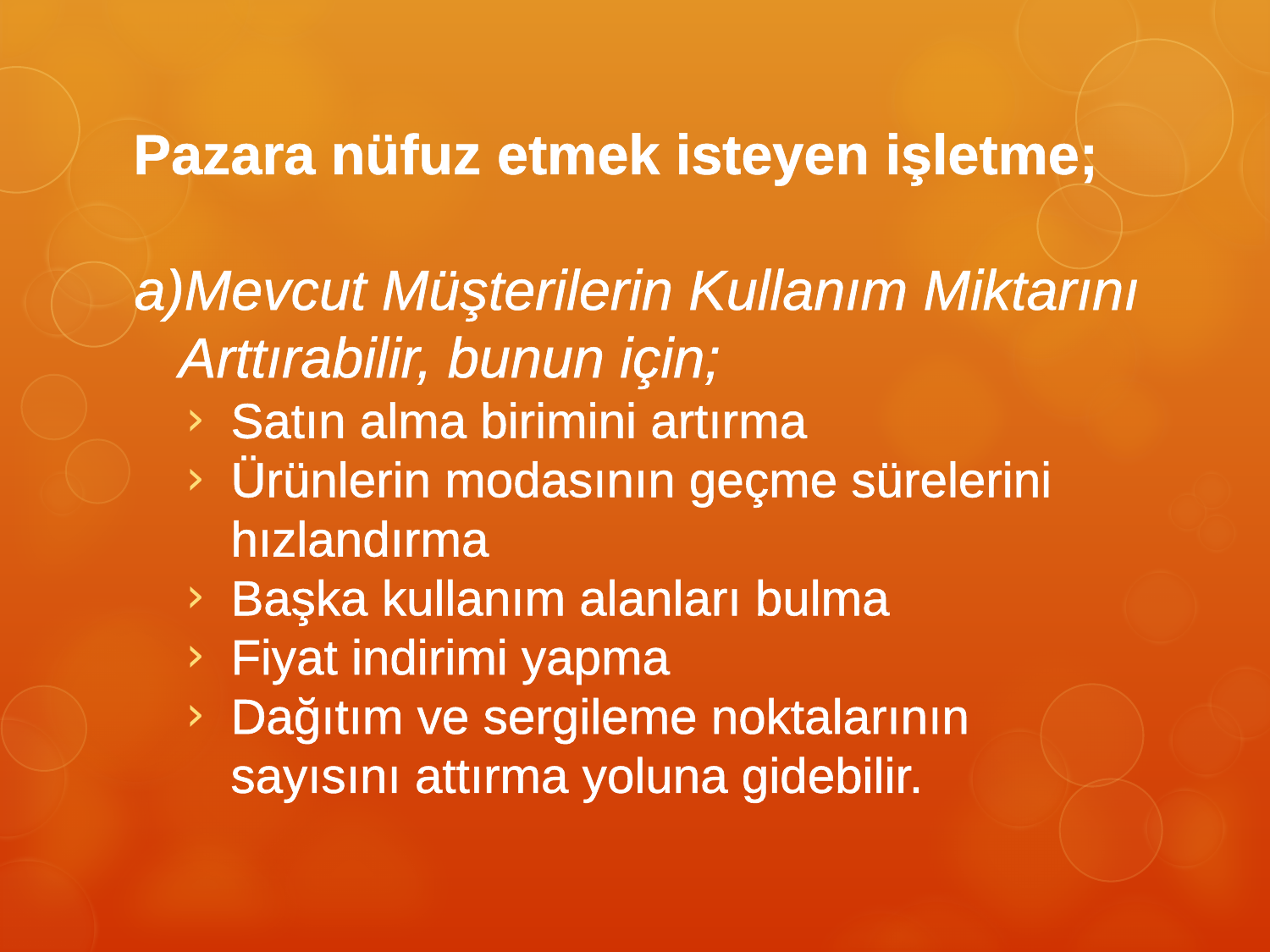

Pazara nüfuz etmek isteyen işletme;

a)Mevcut Müşterilerin Kullanım Miktarını Arttırabilir, bunun için;
Satın alma birimini artırma
Ürünlerin modasının geçme sürelerini hızlandırma
Başka kullanım alanları bulma
Fiyat indirimi yapma
Dağıtım ve sergileme noktalarının sayısını attırma yoluna gidebilir.